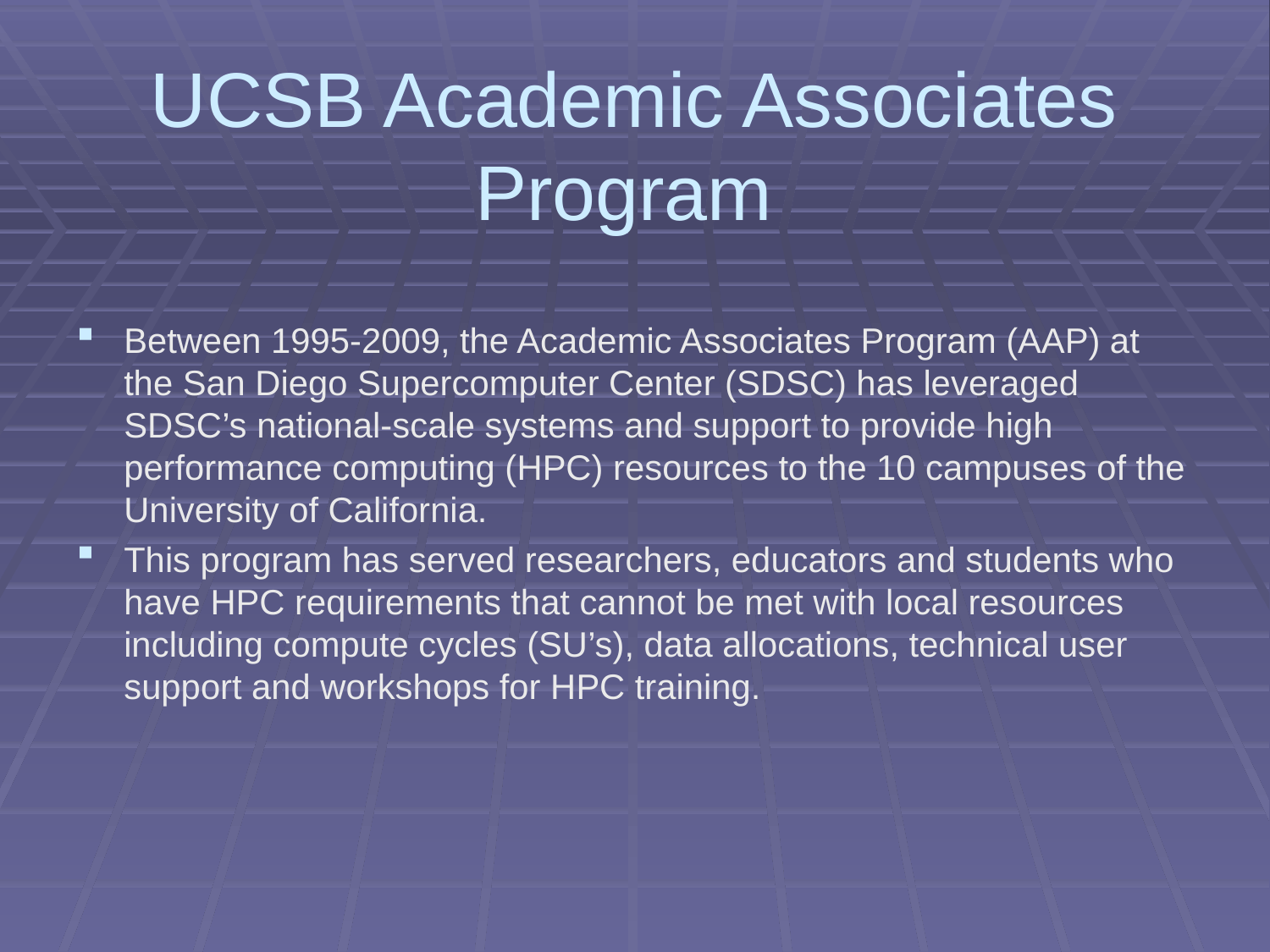

# UCSB Academic Associates Program

Between 1995-2009, the Academic Associates Program (AAP) at the San Diego Supercomputer Center (SDSC) has leveraged SDSC’s national-scale systems and support to provide high performance computing (HPC) resources to the 10 campuses of the University of California.
This program has served researchers, educators and students who have HPC requirements that cannot be met with local resources including compute cycles (SU’s), data allocations, technical user support and workshops for HPC training.